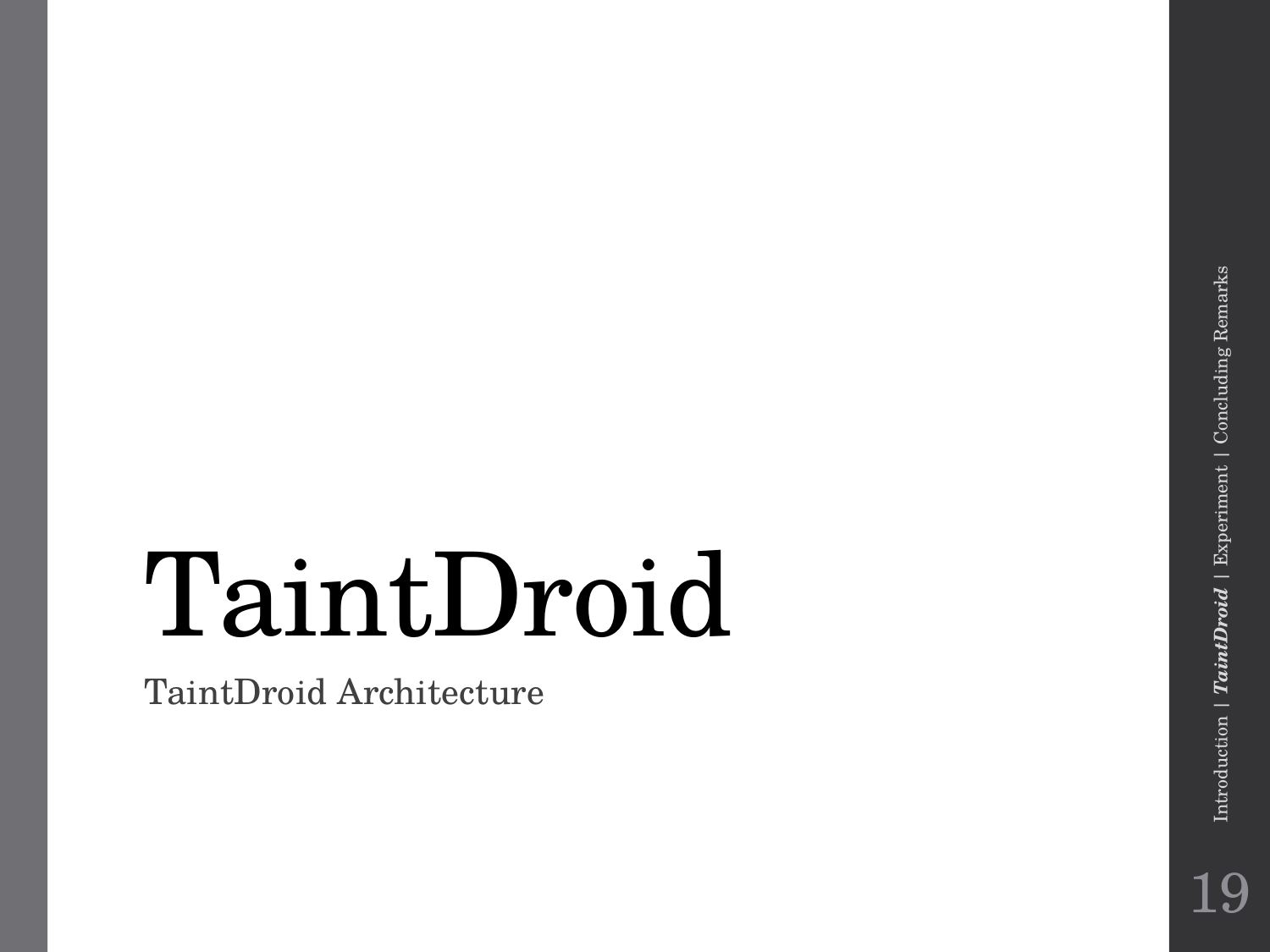

# TaintDroid
Introduction | TaintDroid | Experiment | Concluding Remarks
TaintDroid Architecture
19